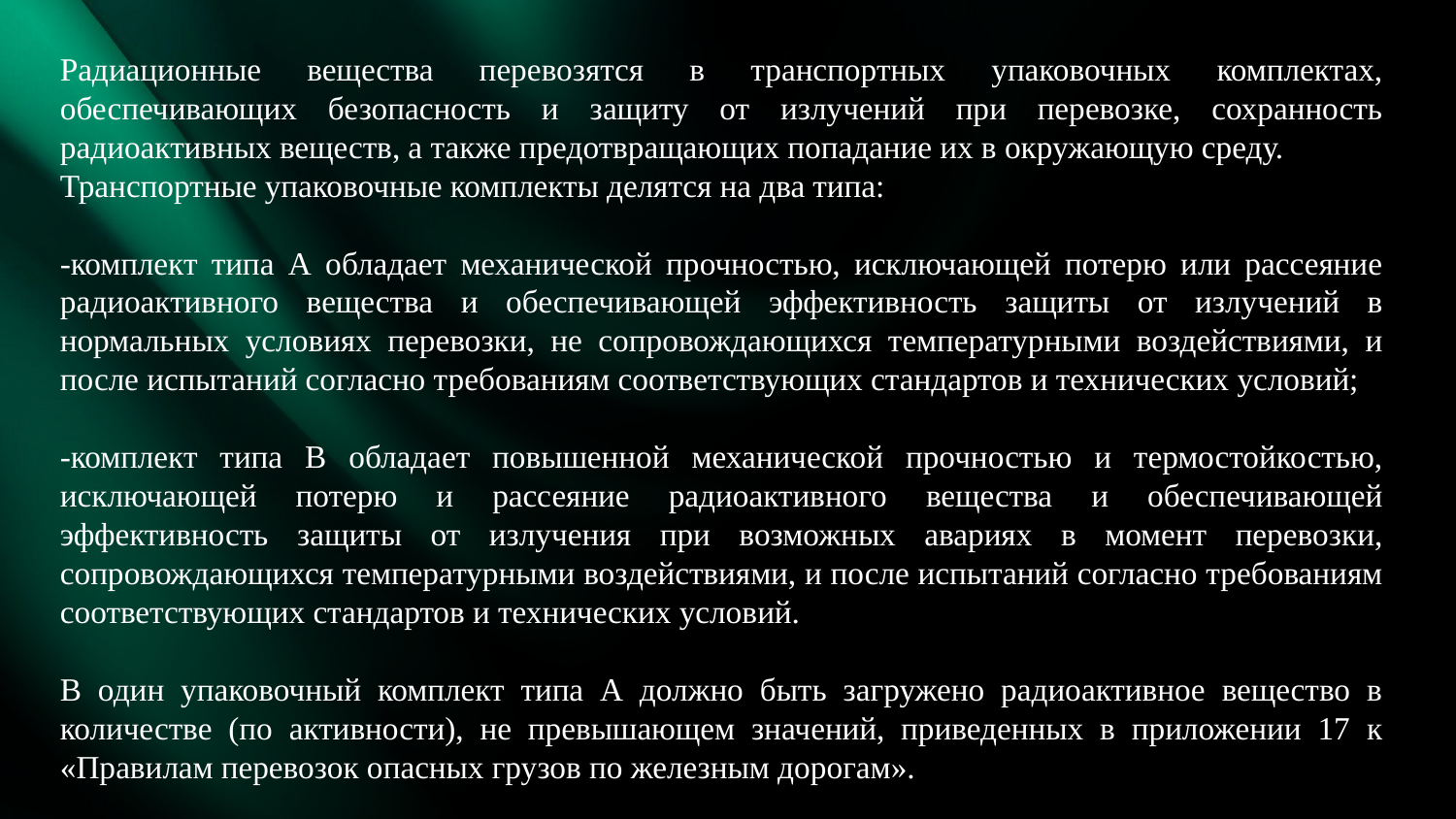

# Радиационные вещества перевозятся в транспортных упаковочных комплектах, обеспечивающих безопасность и защиту от излучений при перевозке, сохранность радиоактивных веществ, а также предотвращающих попадание их в окружающую среду.
Транспортные упаковочные комплекты делятся на два типа:

-комплект типа А обладает механической прочностью, исключающей потерю или рассеяние радиоактивного вещества и обеспечивающей эффективность защиты от излучений в нормальных условиях перевозки, не сопровождающихся температурными воздействиями, и после испытаний согласно требованиям соответствующих стандартов и технических условий;

-комплект типа В обладает повышенной механической прочностью и термостойкостью, исключающей потерю и рассеяние радиоактивного вещества и обеспечивающей эффективность защиты от излучения при возможных авариях в момент перевозки, сопровождающихся температурными воздействиями, и после испытаний согласно требованиям соответствующих стандартов и технических условий.

В один упаковочный комплект типа А должно быть загружено радиоактивное вещество в количестве (по активности), не превышающем значений, приведенных в приложении 17 к «Правилам перевозок опасных грузов по железным дорогам».